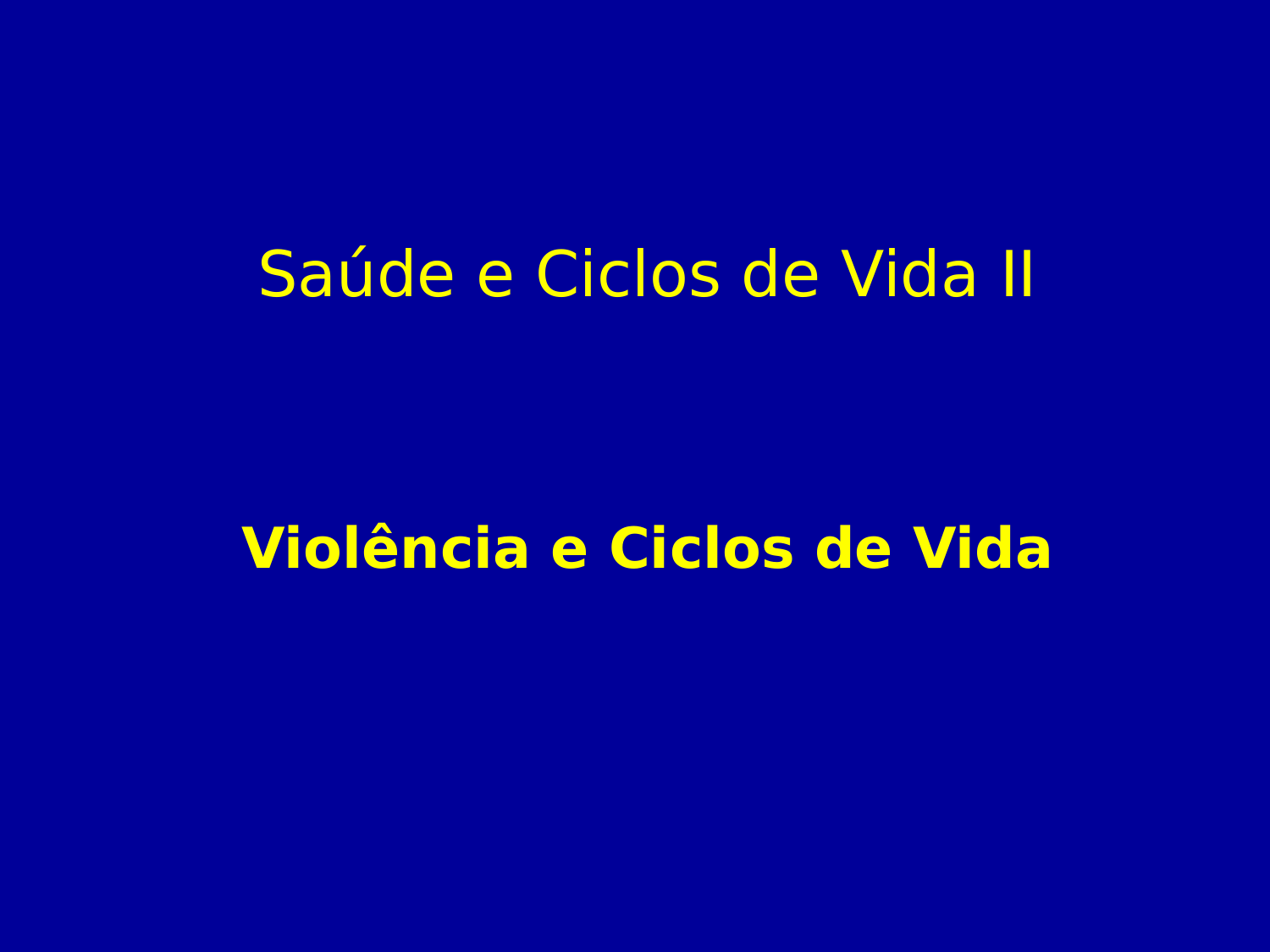

Saúde e Ciclos de Vida II

Violência e Ciclos de Vida